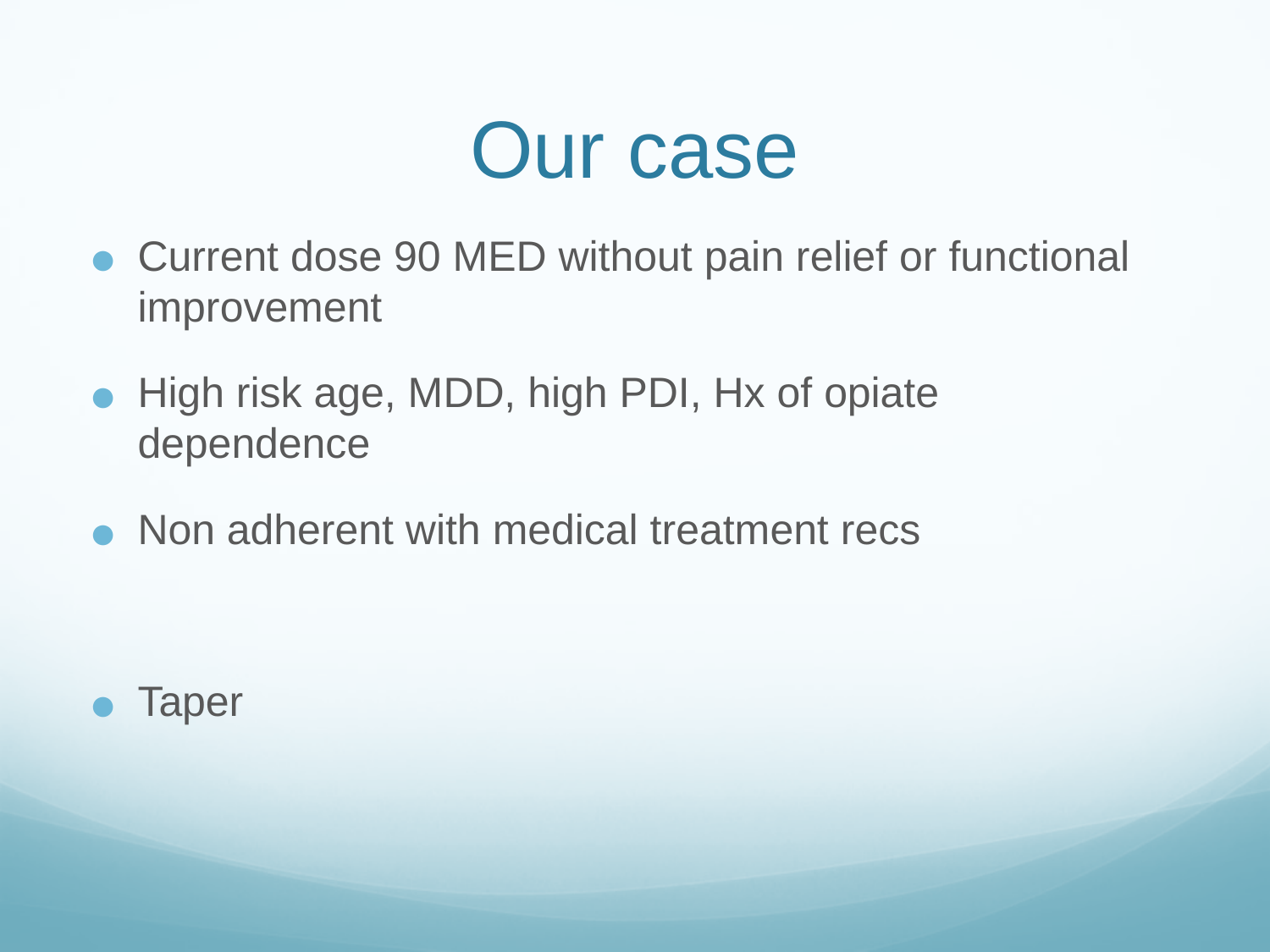

# Our case
Current dose 90 MED without pain relief or functional improvement
High risk age, MDD, high PDI, Hx of opiate dependence
Non adherent with medical treatment recs

Taper